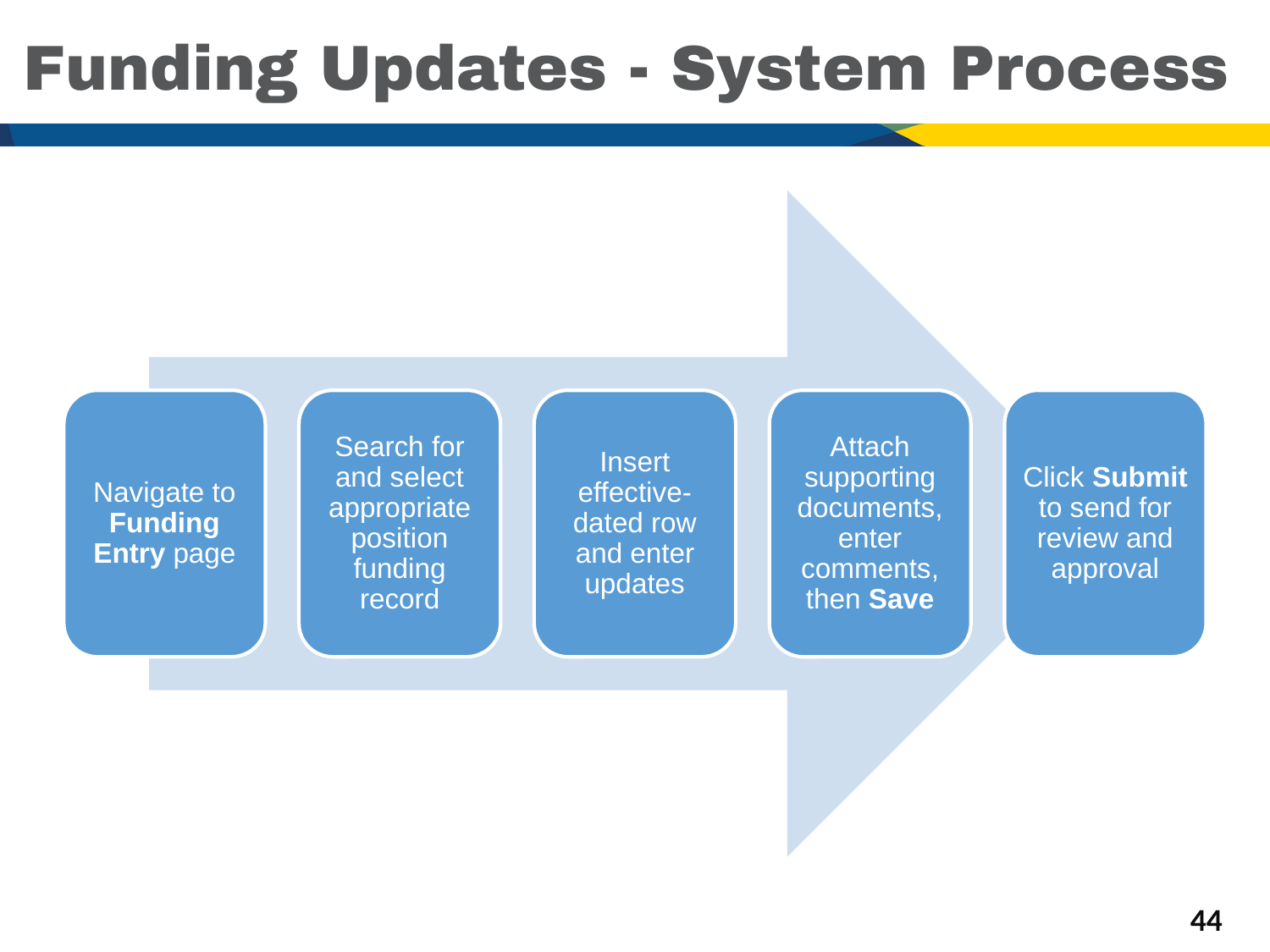

# Funding Updates - System Process

Navigate to Funding Entry page
Search for and select appropriate position funding record
Insert effective-dated row and enter updates
Attach supporting documents, enter comments, then Save
Click Submit to send for review and approval